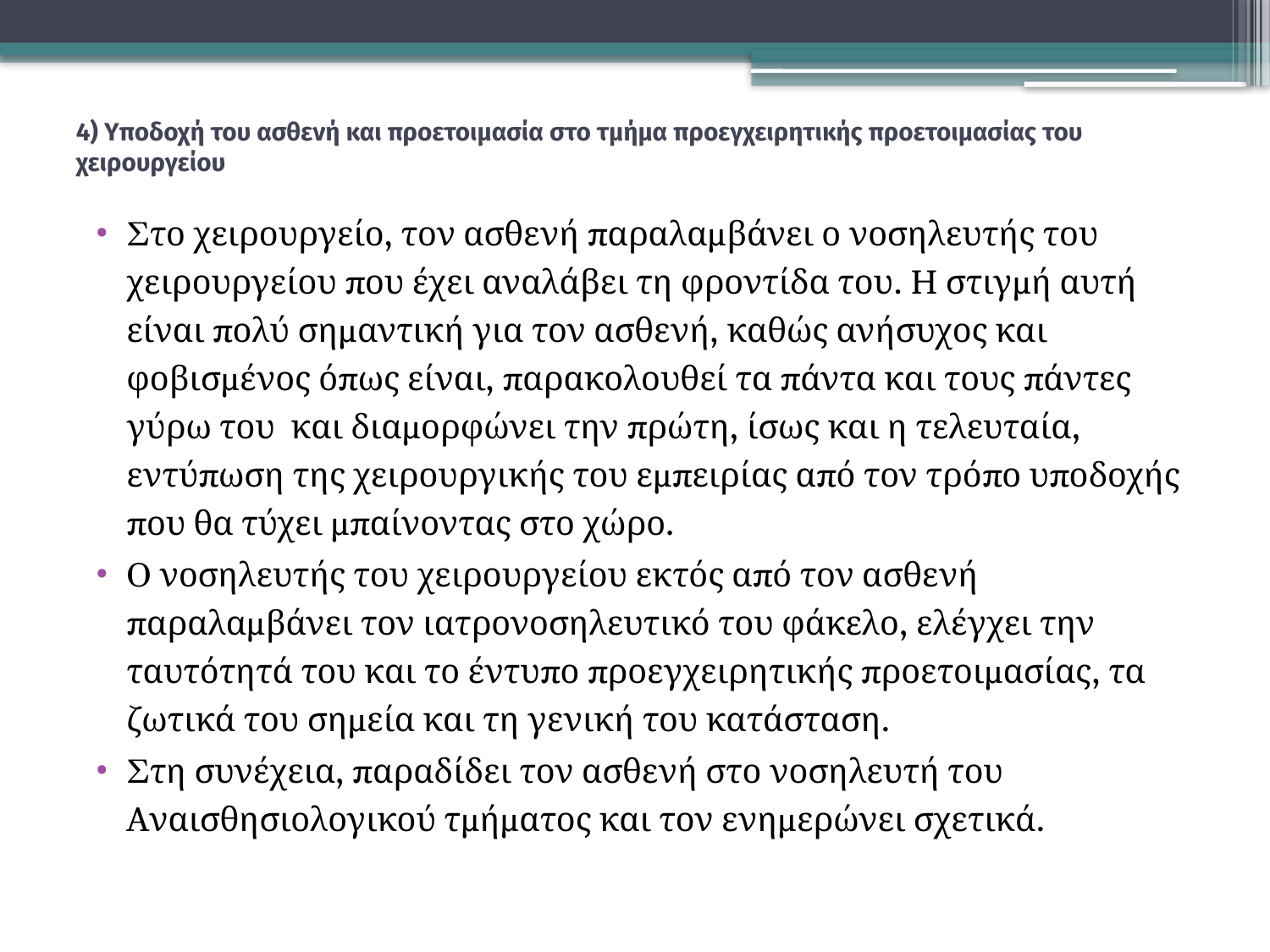

# 4) Υποδοχή του ασθενή και προετοιμασία στο τμήμα προεγχειρητικής προετοιμασίας του χειρουργείου
Στο χειρουργείο, τον ασθενή παραλαμβάνει ο νοσηλευτής του χειρουργείου που έχει αναλάβει τη φροντίδα του. Η στιγμή αυτή είναι πολύ σημαντική για τον ασθενή, καθώς ανήσυχος και φοβισμένος όπως είναι, παρακολουθεί τα πάντα και τους πάντες γύρω του  και διαμορφώνει την πρώτη, ίσως και η τελευταία, εντύπωση της χειρουργικής του εμπειρίας από τον τρόπο υποδοχής που θα τύχει μπαίνοντας στο χώρο.
Ο νοσηλευτής του χειρουργείου εκτός από τον ασθενή παραλαμβάνει τον ιατρονοσηλευτικό του φάκελο, ελέγχει την ταυτότητά του και το έντυπο προεγχειρητικής προετοιμασίας, τα ζωτικά του σημεία και τη γενική του κατάσταση.
Στη συνέχεια, παραδίδει τον ασθενή στο νοσηλευτή του Αναισθησιολογικού τμήματος και τον ενημερώνει σχετικά.